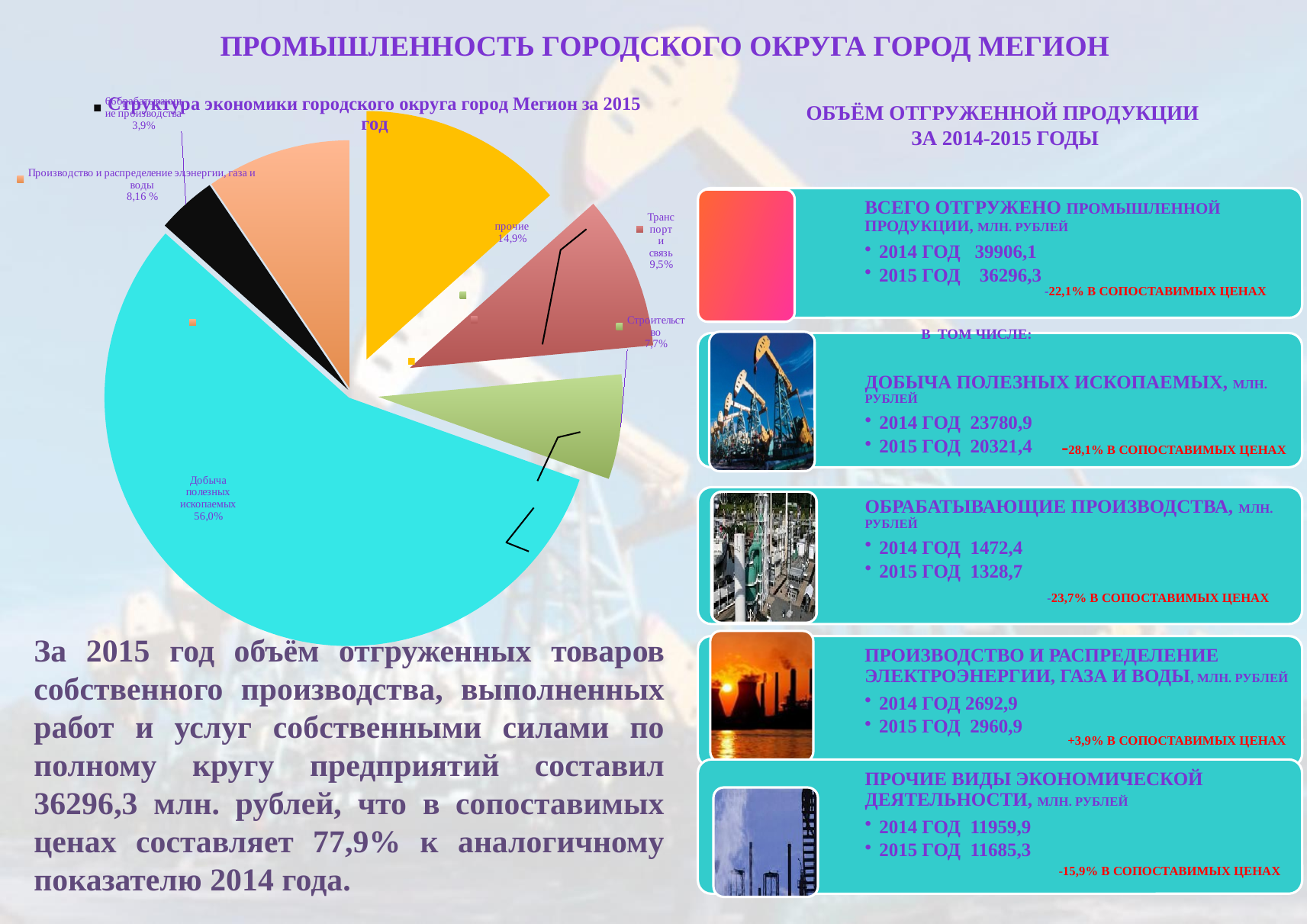

# Промышленность городского округа город Мегион

[unsupported chart]

Объём отгруженной продукции
 за 2014-2015 годы
Всего отгружено ПРОМЫШЛЕННОЙ ПРОДУКЦИИ, млн. рублей
2014 год   39906,1
2015 год    36296,3

Добыча полезных ископаемых, млн. рублей
2014 год  23780,9
2015 год  20321,4
Обрабатывающие производства, млн. рублей
2014 год  1472,4
2015 год  1328,7
Производство и распределение электроэнергии, газа и воды, млн. рублей
2014 год 2692,9
2015 год  2960,9
Прочие виды экономической деятельности, млн. рублей
2014 год  11959,9
2015 год  11685,3
-22,1% в сопоставимых ценах
в  том числе:
-28,1% в сопоставимых ценах
-23,7% в сопоставимых ценах
За 2015 год объём отгруженных товаров собственного производства, выполненных работ и услуг собственными силами по полному кругу предприятий составил 36296,3 млн. рублей, что в сопоставимых ценах составляет 77,9% к аналогичному показателю 2014 года.
+3,9% в сопоставимых ценах
-15,9% в сопоставимых ценах